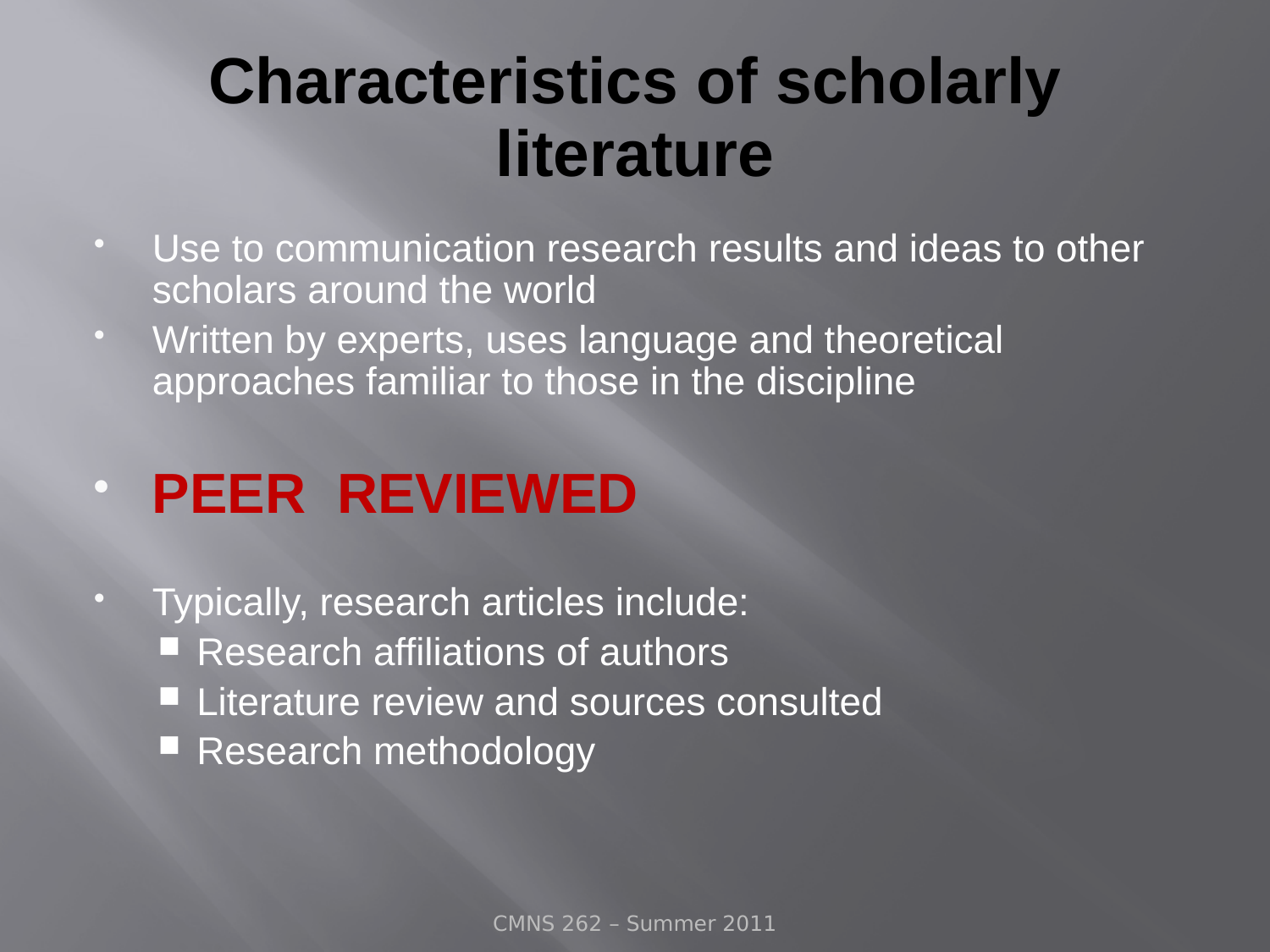

# Characteristics of scholarly literature
Use to communication research results and ideas to other scholars around the world
Written by experts, uses language and theoretical approaches familiar to those in the discipline

PEER  REVIEWED

Typically, research articles include:
Research affiliations of authors
Literature review and sources consulted
Research methodology

CMNS 262 – Summer 2011